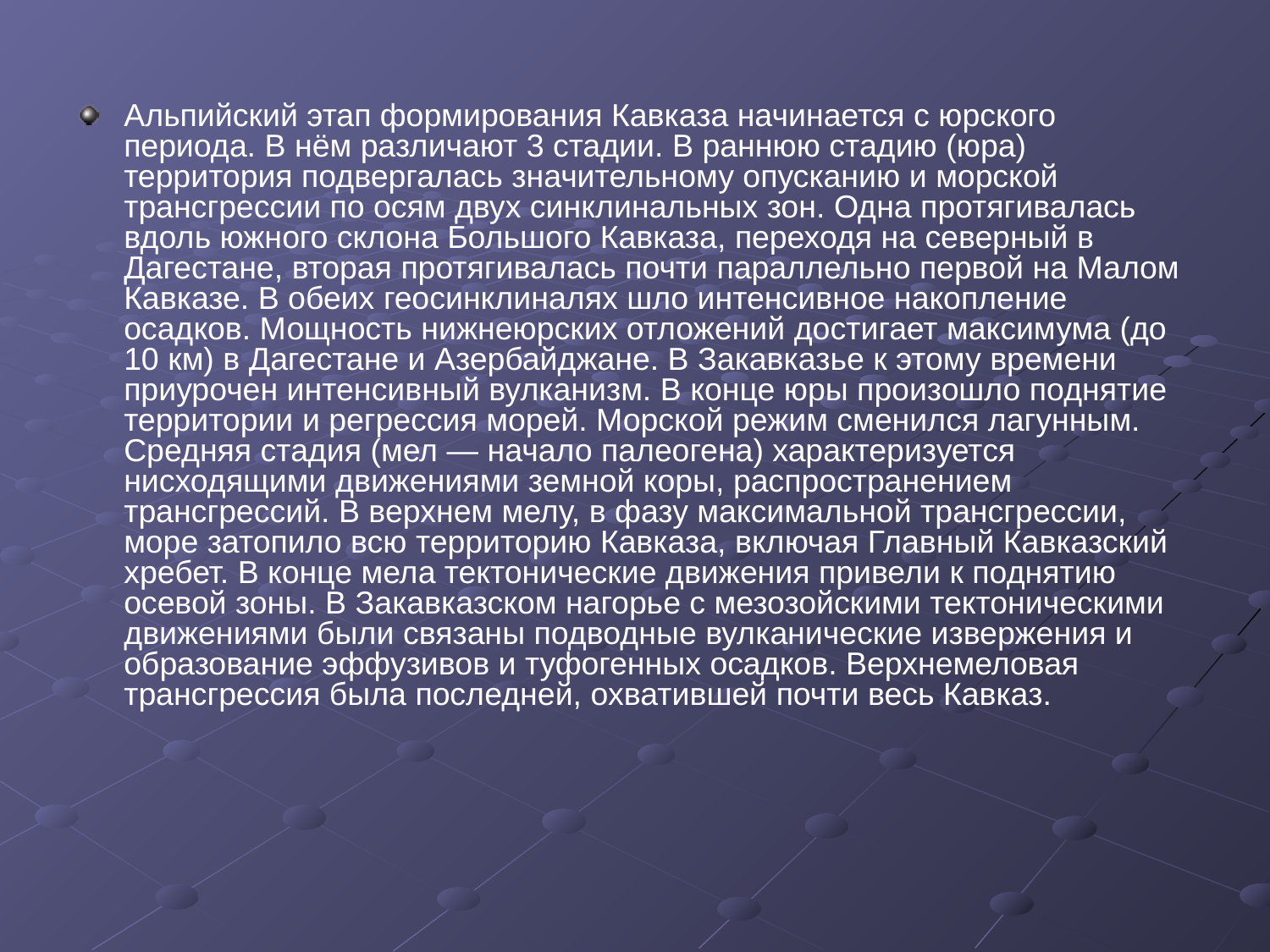

Альпийский этап формирования Кавказа начинается с юрского периода. В нём различают 3 стадии. В раннюю стадию (юра) территория подвергалась значительному опусканию и морской трансгрессии по осям двух синклинальных зон. Одна протягивалась вдоль южного склона Большого Кавказа, переходя на северный в Дагестане, вторая протягивалась почти параллельно первой на Малом Кавказе. В обеих геосинклиналях шло интенсивное накопление осадков. Мощность нижнеюрских отложений достигает максимума (до 10 км) в Дагестане и Азербайджане. В Закавказье к этому времени приурочен интенсивный вулканизм. В конце юры произошло поднятие территории и регрессия морей. Морской режим сменился лагунным. Средняя стадия (мел — начало палеогена) характеризуется нисходящими движениями земной коры, распространением трансгрессий. В верхнем мелу, в фазу максимальной трансгрессии, море затопило всю территорию Кавказа, включая Главный Кавказский хребет. В конце мела тектонические движения привели к поднятию осевой зоны. В Закавказском нагорье с мезозойскими тектоническими движениями были связаны подводные вулканические извержения и образование эффузивов и туфогенных осадков. Верхнемеловая трансгрессия была последней, охватившей почти весь Кавказ.